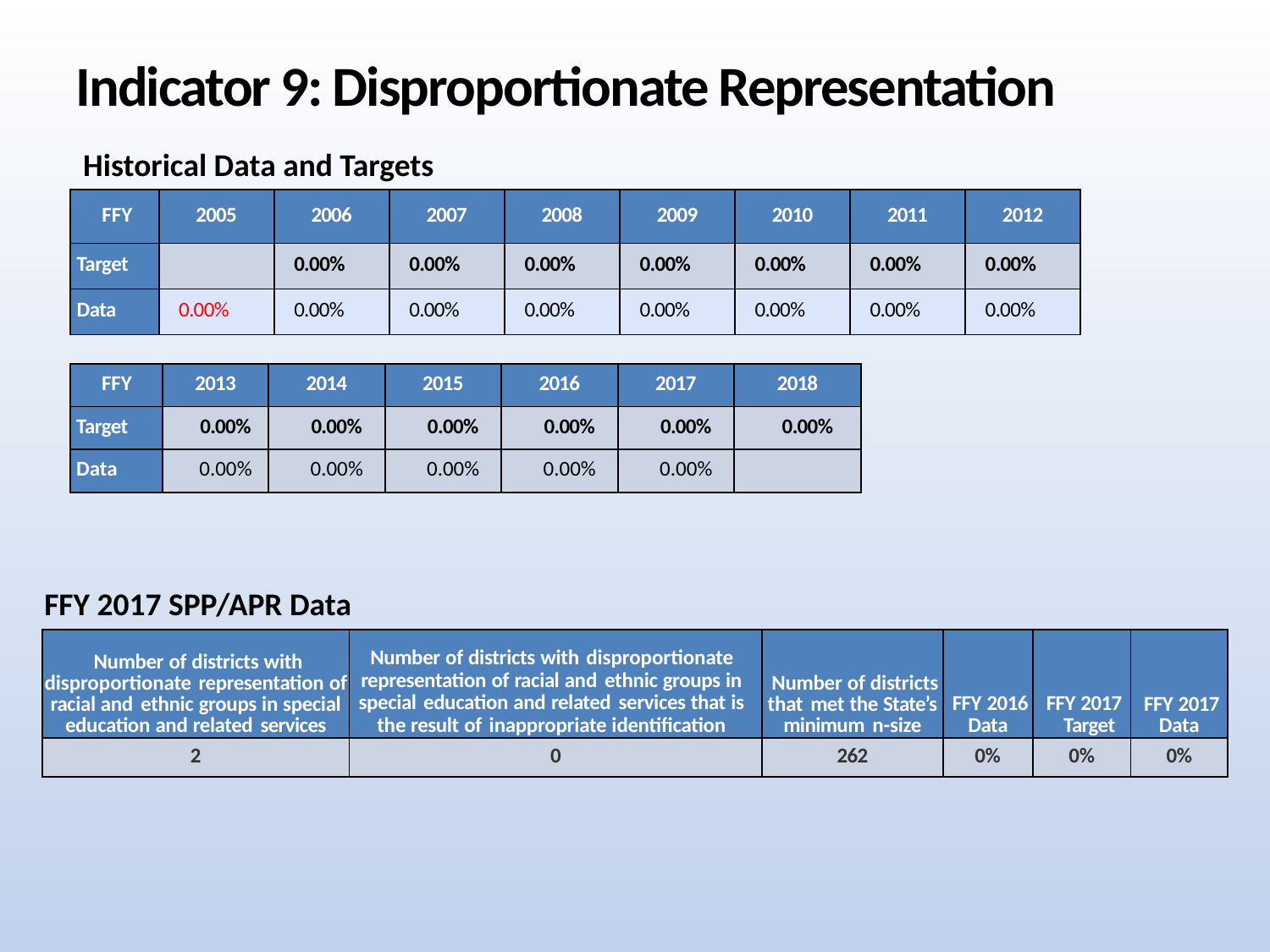

Indicator 9: Disproportionate Representation
Historical Data and Targets
| FFY | 2005 | 2006 | 2007 | 2008 | 2009 | 2010 | 2011 | 2012 |
| --- | --- | --- | --- | --- | --- | --- | --- | --- |
| Target |  | 0.00% | 0.00% | 0.00% | 0.00% | 0.00% | 0.00% | 0.00% |
| Data | 0.00% | 0.00% | 0.00% | 0.00% | 0.00% | 0.00% | 0.00% | 0.00% |
| FFY | 2013 | 2014 | 2015 | 2016 | 2017 | 2018 |
| --- | --- | --- | --- | --- | --- | --- |
| Target | 0.00% | 0.00% | 0.00% | 0.00% | 0.00% | 0.00% |
| Data | 0.00% | 0.00% | 0.00% | 0.00% | 0.00% |  |
FFY 2017 SPP/APR Data
| Number of districts with disproportionate representation of racial and ethnic groups in special education and related services | Number of districts with disproportionate representation of racial and ethnic groups in special education and related services that is the result of inappropriate identification | Number of districts that met the State’s minimum n-size | FFY 2016 Data | FFY 2017 Target | FFY 2017 Data |
| --- | --- | --- | --- | --- | --- |
| 2 | 0 | 262 | 0% | 0% | 0% |